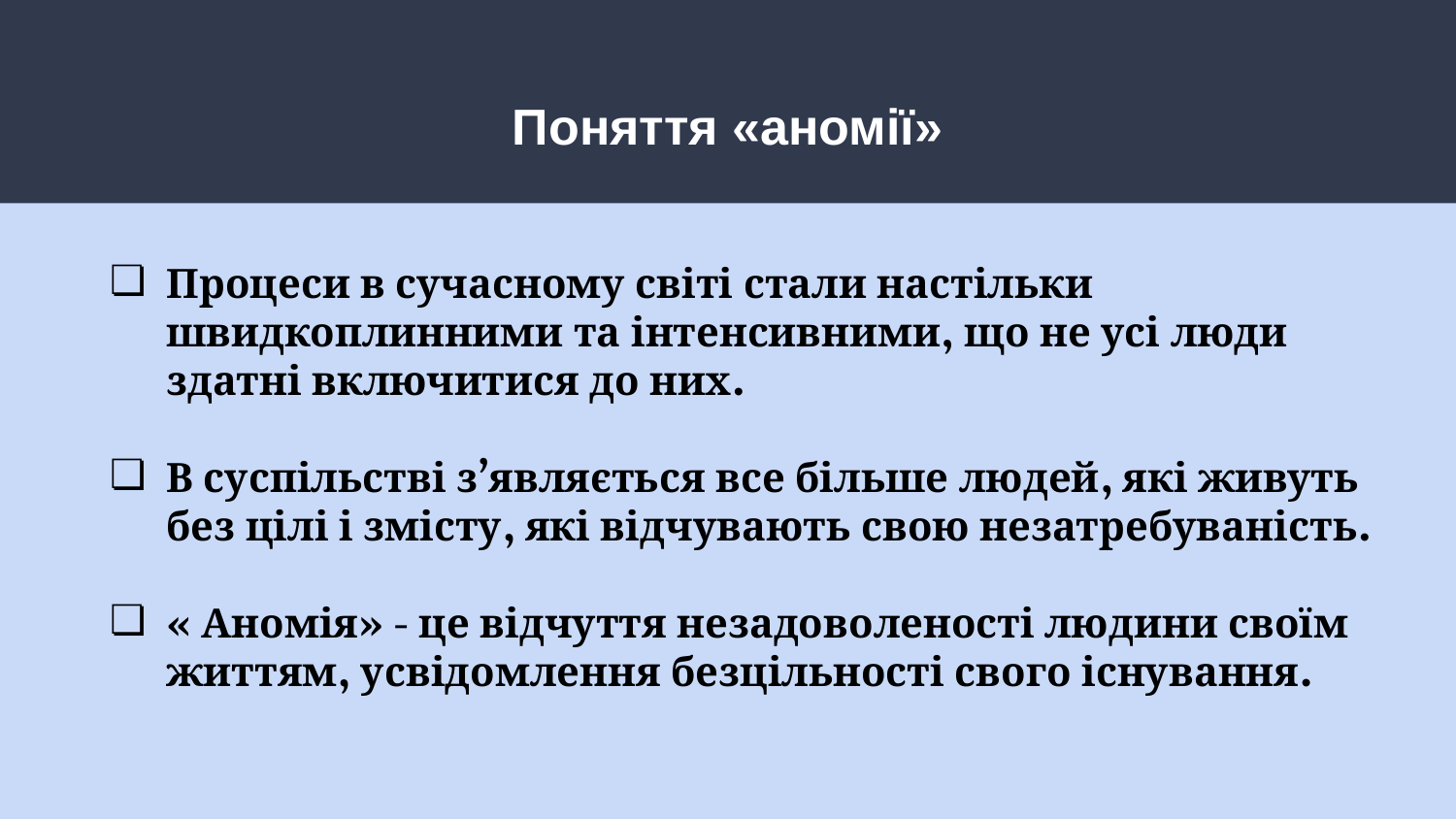

# Поняття «аномії»
Процеси в сучасному світі стали настільки швидкоплинними та інтенсивними, що не усі люди здатні включитися до них.

В суспільстві з’являється все більше людей, які живуть без цілі і змісту, які відчувають свою незатребуваність.

« Аномія» - це відчуття незадоволеності людини своїм життям, усвідомлення безцільності свого існування.